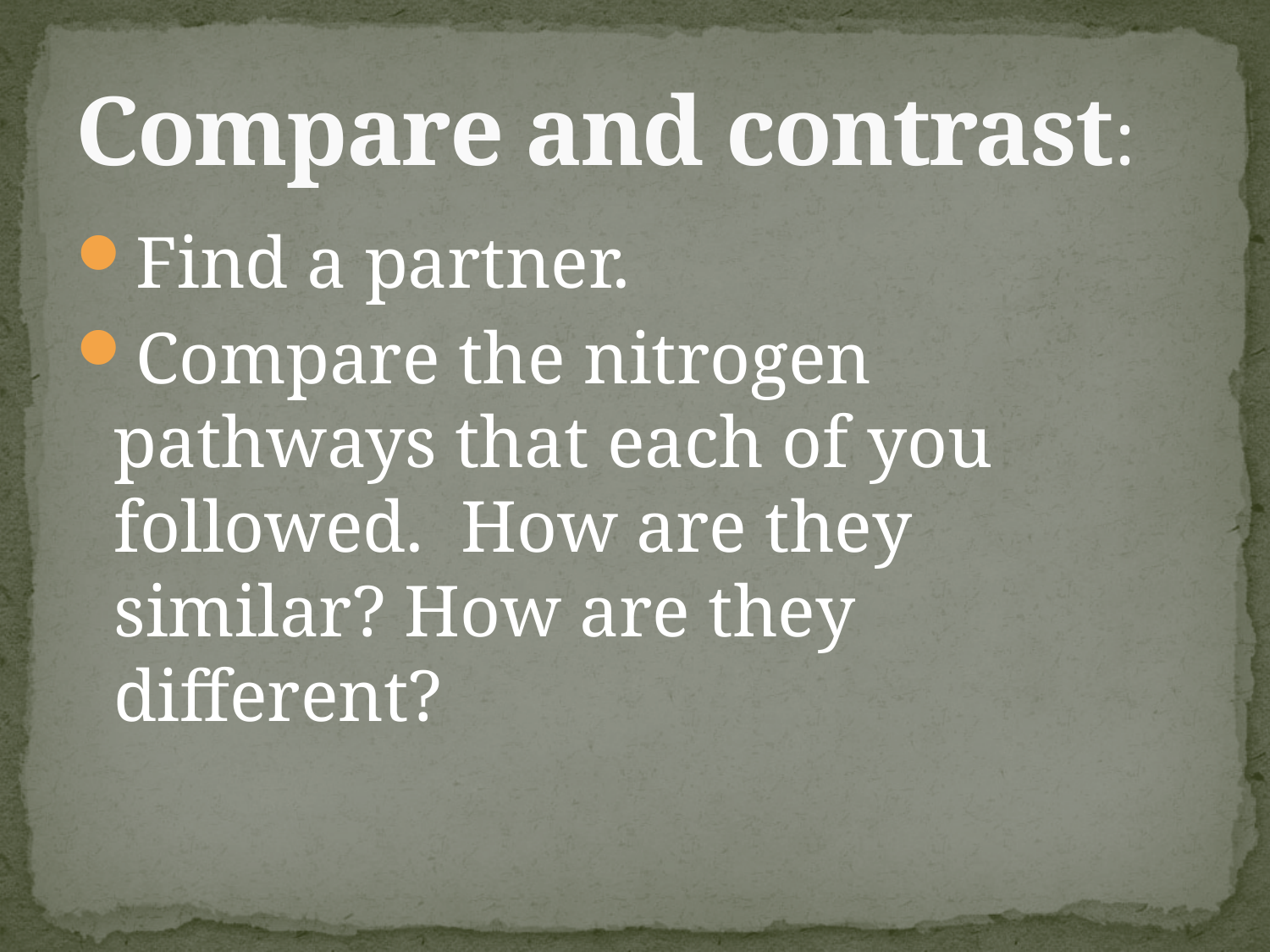

# Compare and contrast:
Find a partner.
Compare the nitrogen pathways that each of you followed.  How are they similar? How are they different?